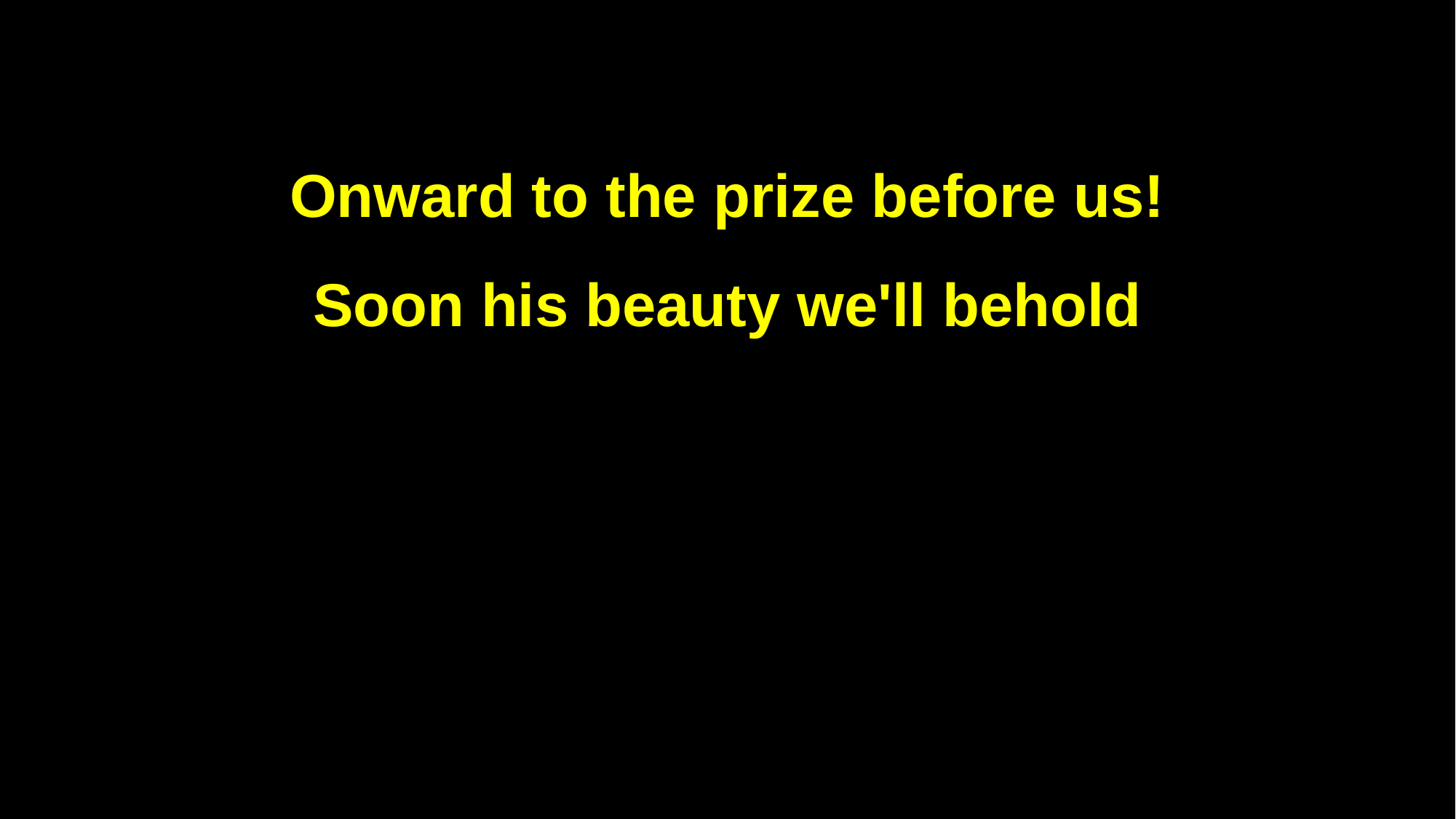

Onward to the prize before us!
Soon his beauty we'll behold